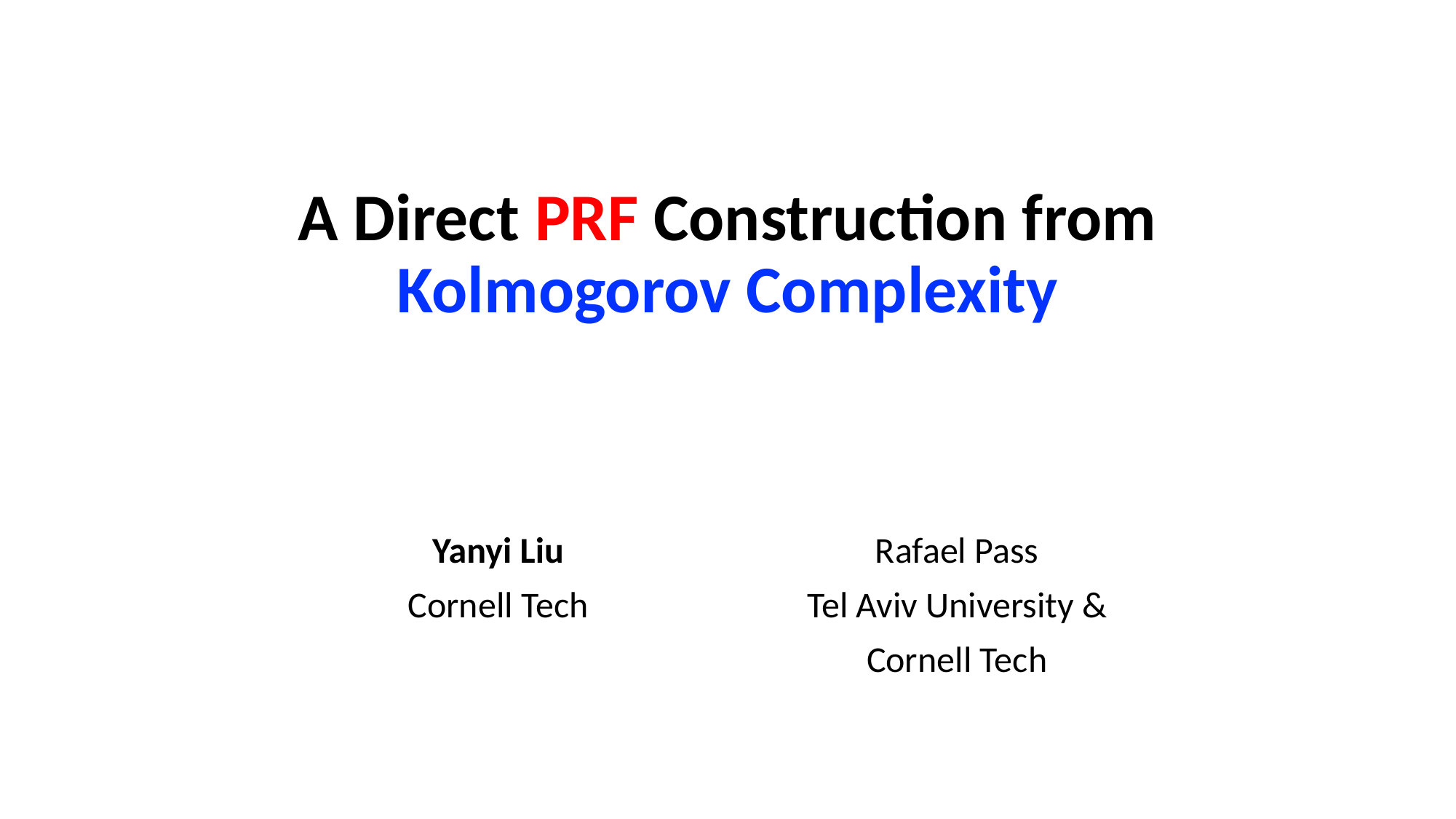

# A Direct PRF Construction from Kolmogorov Complexity
Yanyi Liu
Cornell Tech

Rafael Pass
Tel Aviv University &
Cornell Tech